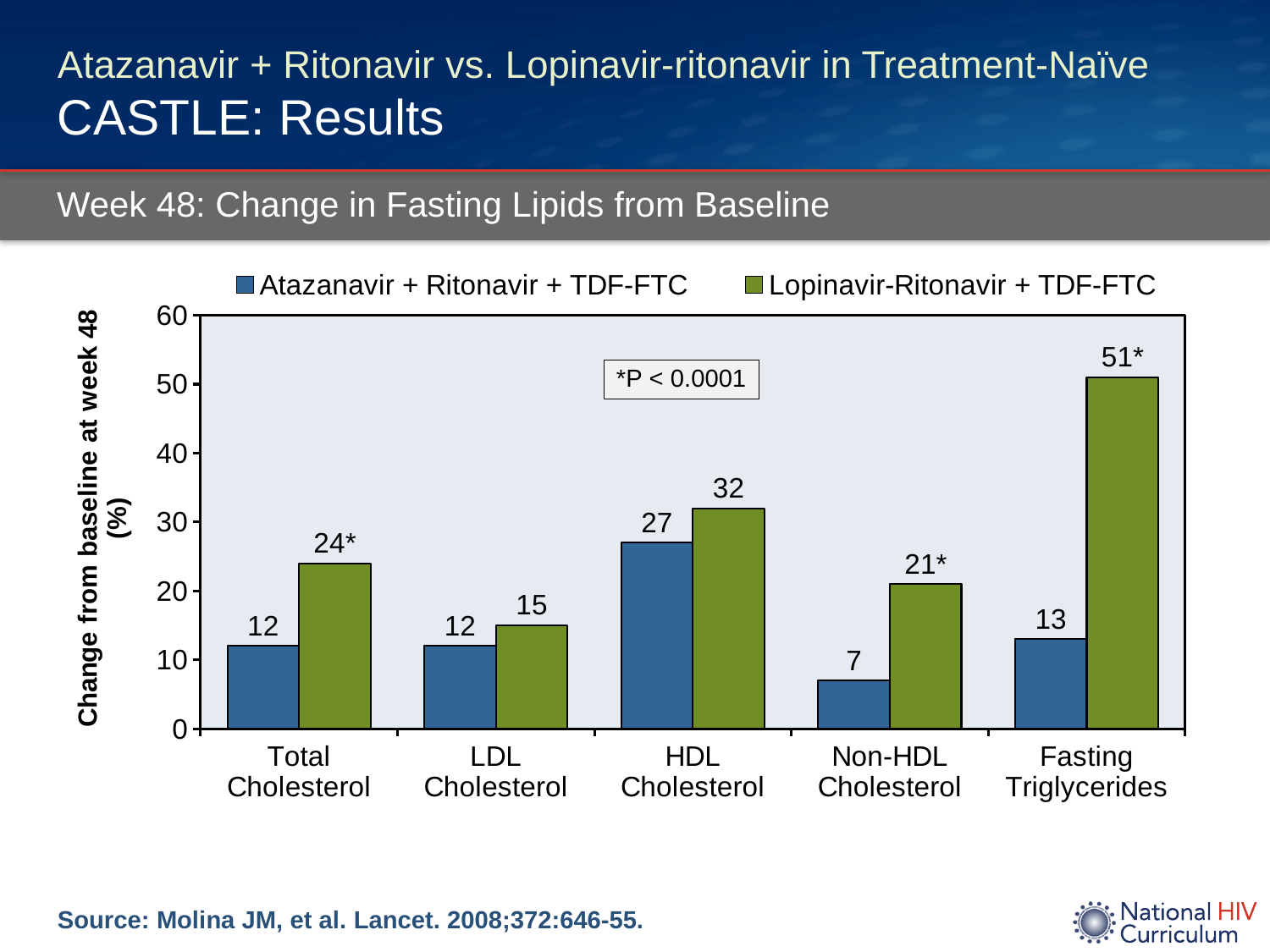

# Atazanavir + Ritonavir vs. Lopinavir-ritonavir in Treatment-Naïve CASTLE: Results
Week 48: Change in Fasting Lipids from Baseline

### Chart

| Category | Atazanavir + Ritonavir + TDF-FTC | Lopinavir-Ritonavir + TDF-FTC |
|---|---|---|
| Total Cholesterol | 12.0 | 24.0 |
| LDL Cholesterol | 12.0 | 15.0 |
| HDL Cholesterol | 27.0 | 32.0 |
| Non-HDL Cholesterol | 7.0 | 21.0 |
| Fasting Triglycerides | 13.0 | 51.0 |
*P < 0.0001
Source: Molina JM, et al. Lancet. 2008;372:646-55.